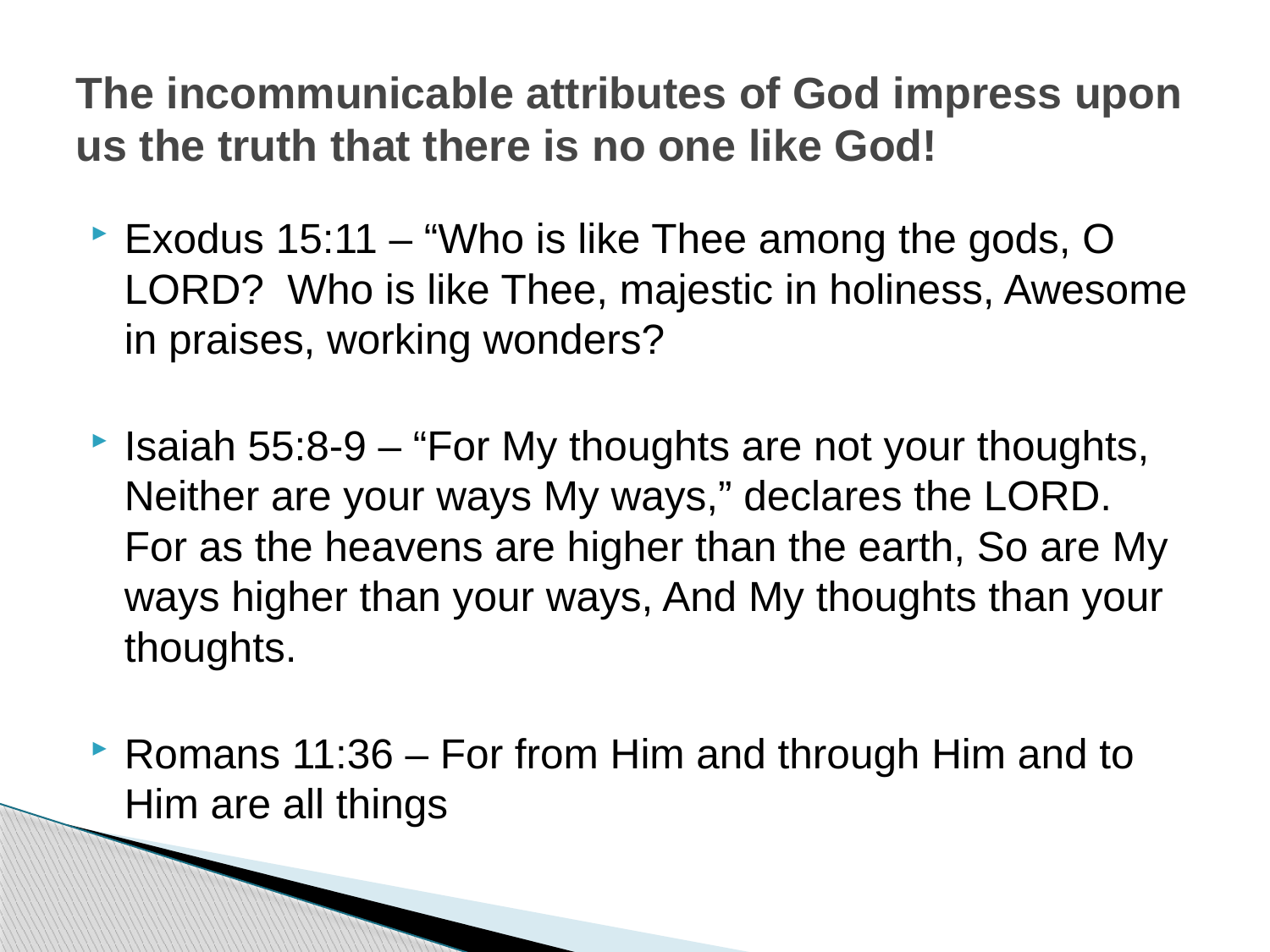

# The incommunicable attributes of God impress upon us the truth that there is no one like God!
Exodus 15:11 – “Who is like Thee among the gods, O LORD?  Who is like Thee, majestic in holiness, Awesome in praises, working wonders?
Isaiah 55:8-9 – “For My thoughts are not your thoughts, Neither are your ways My ways,” declares the LORD.  For as the heavens are higher than the earth, So are My ways higher than your ways, And My thoughts than your thoughts.
Romans 11:36 – For from Him and through Him and to Him are all things